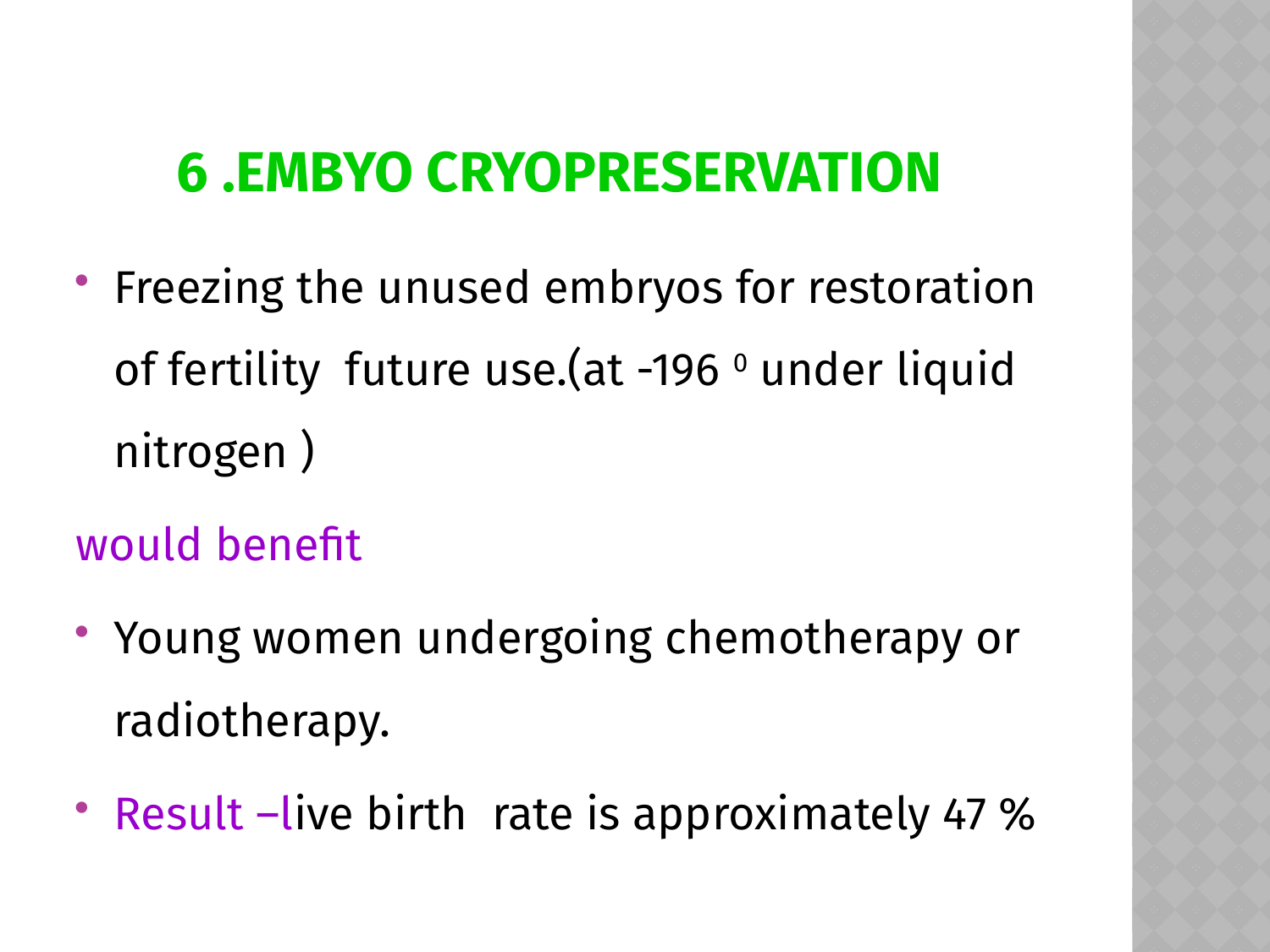

# 6 .Embyo cryopreservation
Freezing the unused embryos for restoration  of fertility  future use.(at -196 0 under liquid nitrogen )
would benefit
Young women undergoing chemotherapy or radiotherapy.
Result –live birth  rate is approximately 47 %